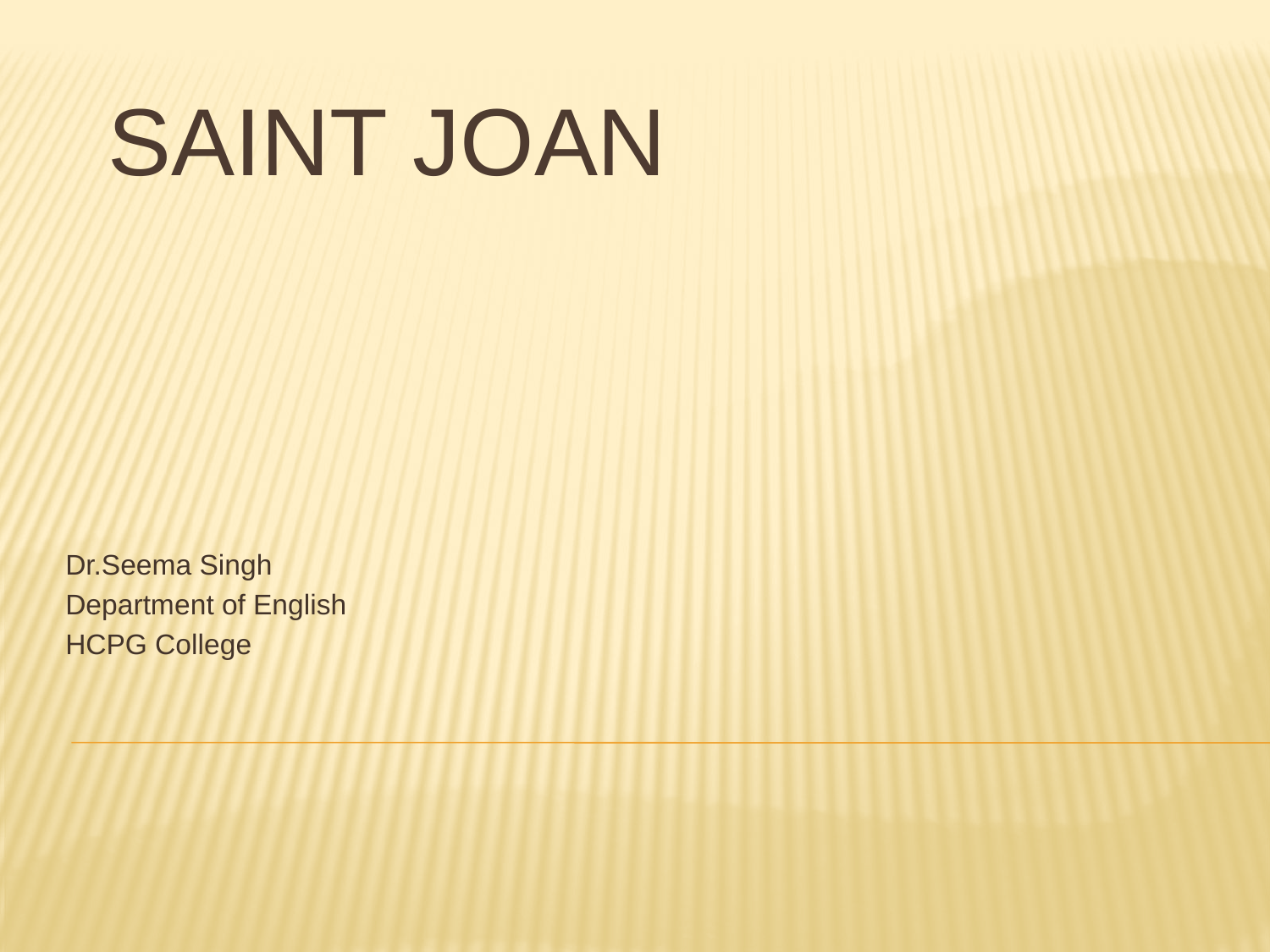

# Saint Joan
Dr.Seema Singh
Department of English
HCPG College